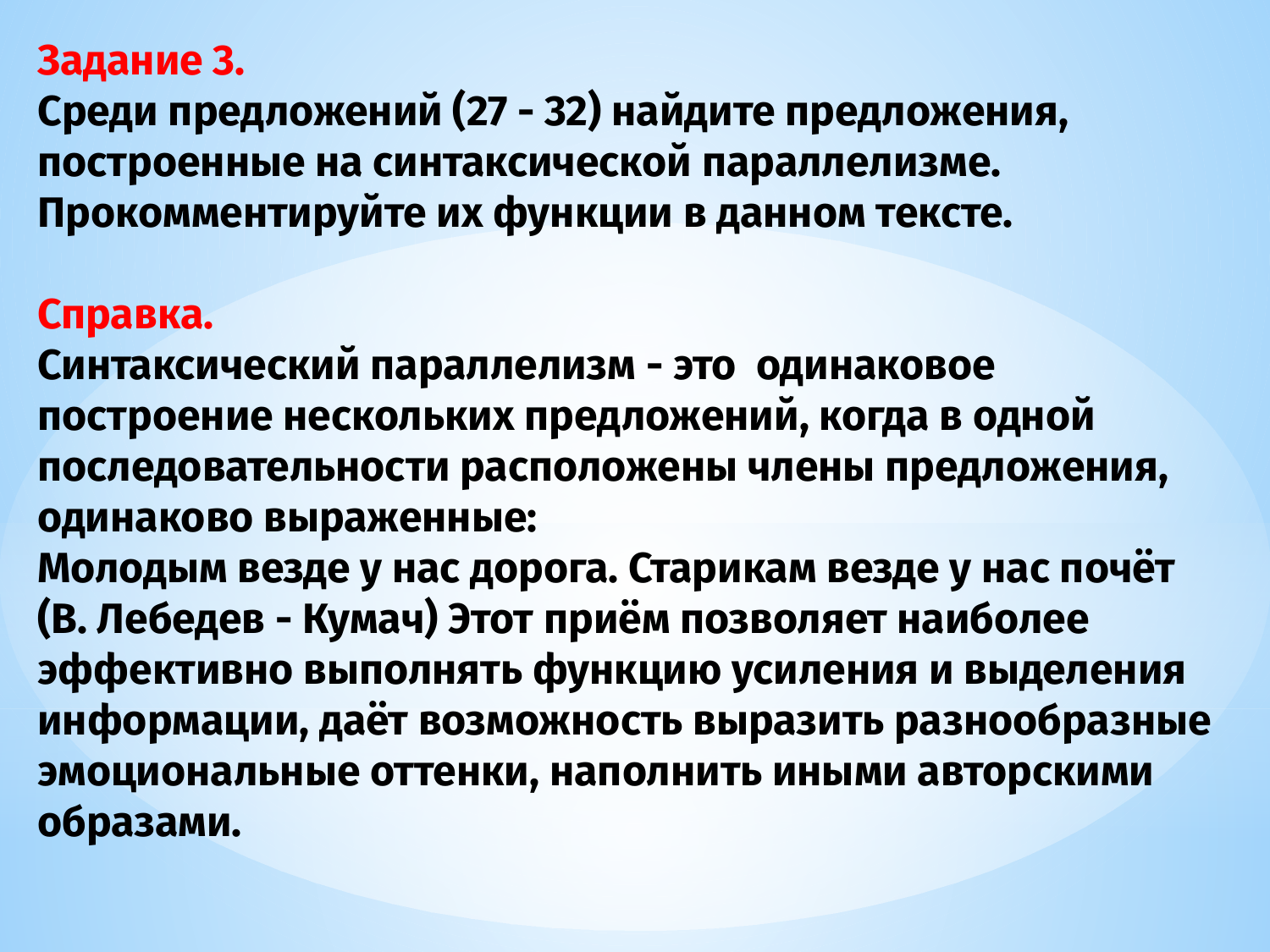

# Задание 3. Среди предложений (27 - 32) найдите предложения, построенные на синтаксической параллелизме. Прокомментируйте их функции в данном тексте. Справка. Синтаксический параллелизм - это  одинаковое построение нескольких предложений, когда в одной последовательности расположены члены предложения, одинаково выраженные: Молодым везде у нас дорога. Старикам везде у нас почёт (В. Лебедев - Кумач) Этот приём позволяет наиболее эффективно выполнять функцию усиления и выделения информации, даёт возможность выразить разнообразные эмоциональные оттенки, наполнить иными авторскими образами.